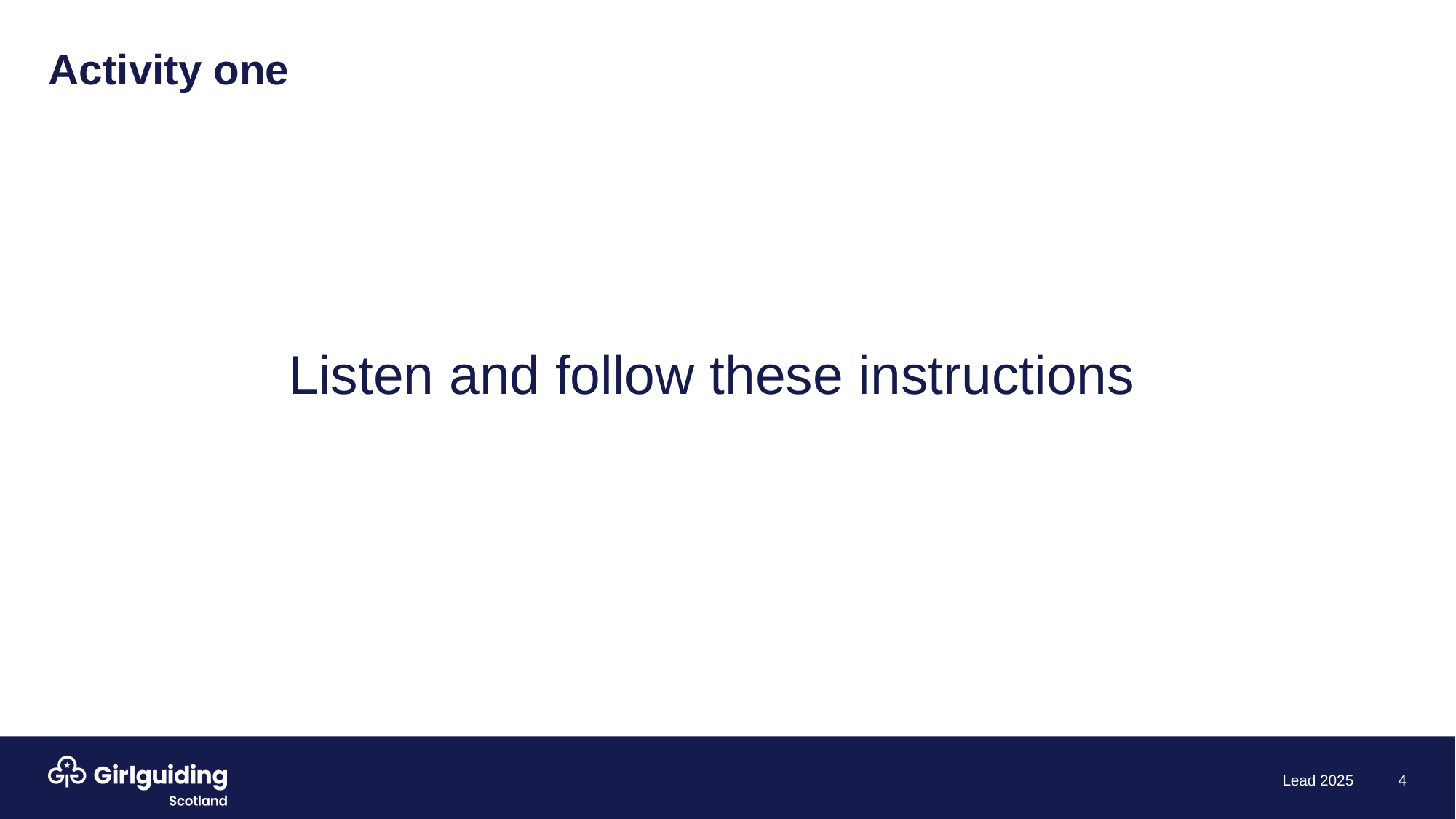

# Activity one

Listen and follow these instructions
4
Lead 2025